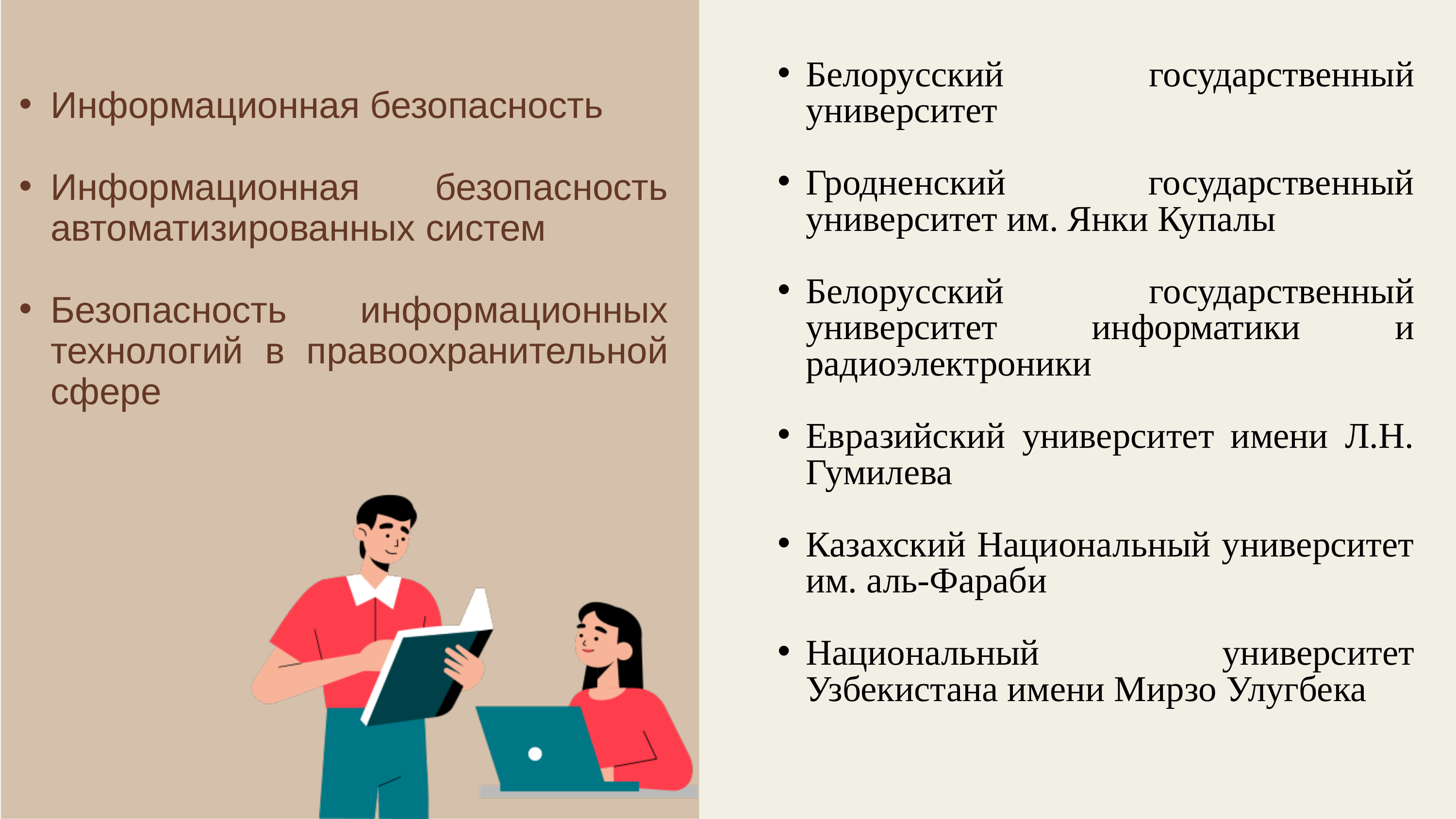

Белорусский государственный университет

Гродненский государственный университет им. Янки Купалы

Белорусский государственный университет информатики и радиоэлектроники

Евразийский университет имени Л.Н. Гумилева

Казахский Национальный университет им. аль-Фараби

Национальный университет Узбекистана имени Мирзо Улугбека
Информационная безопасность

Информационная безопасность автоматизированных систем

Безопасность информационных технологий в правоохранительной сфере